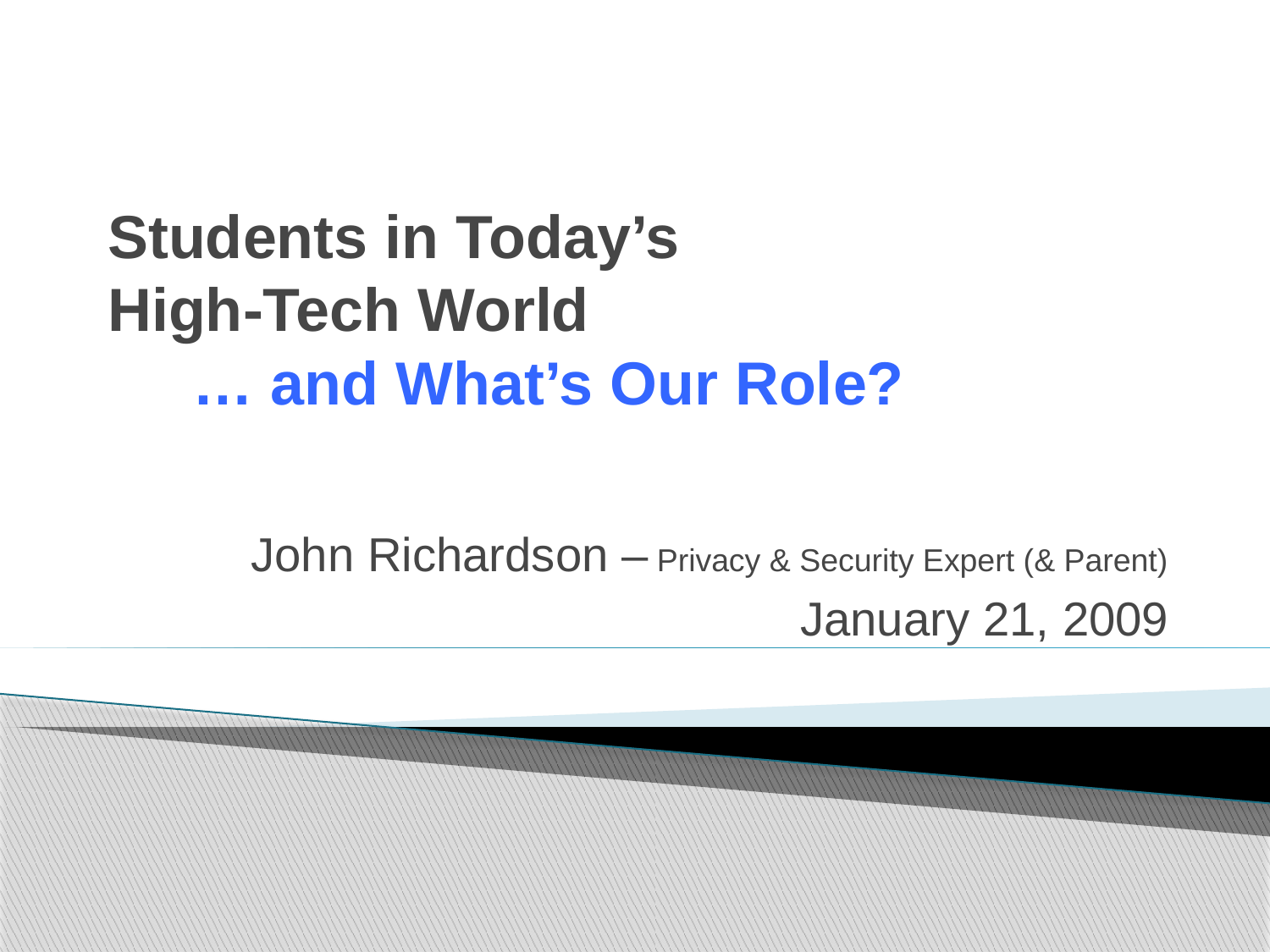

# Students in Today’s High-Tech World … and What’s Our Role?
John Richardson – Privacy & Security Expert (& Parent)
January 21, 2009